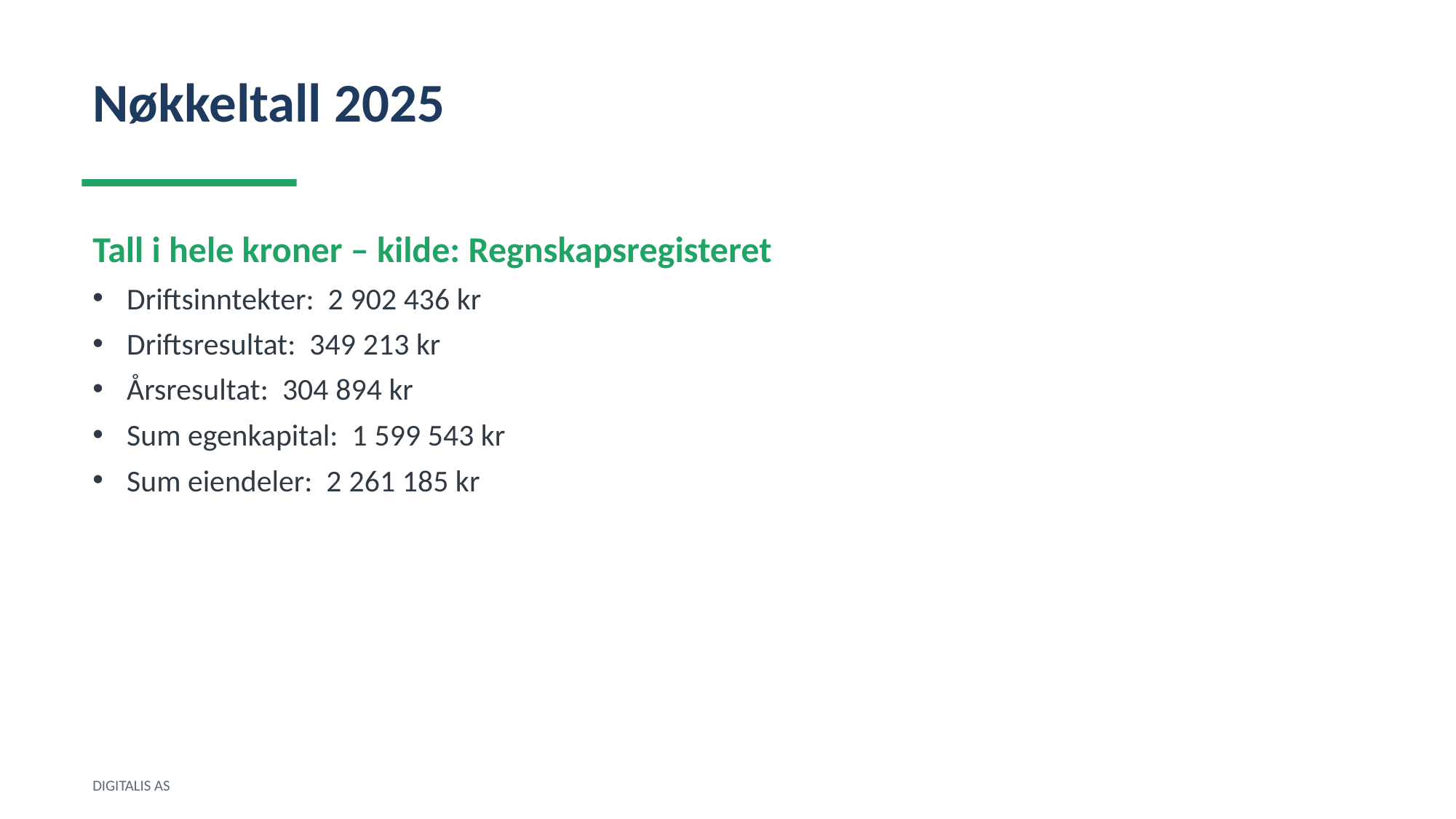

Nøkkeltall 2025

Tall i hele kroner – kilde: Regnskapsregisteret
Driftsinntekter:  2 902 436 kr
Driftsresultat:  349 213 kr
Årsresultat:  304 894 kr
Sum egenkapital:  1 599 543 kr
Sum eiendeler:  2 261 185 kr
DIGITALIS AS